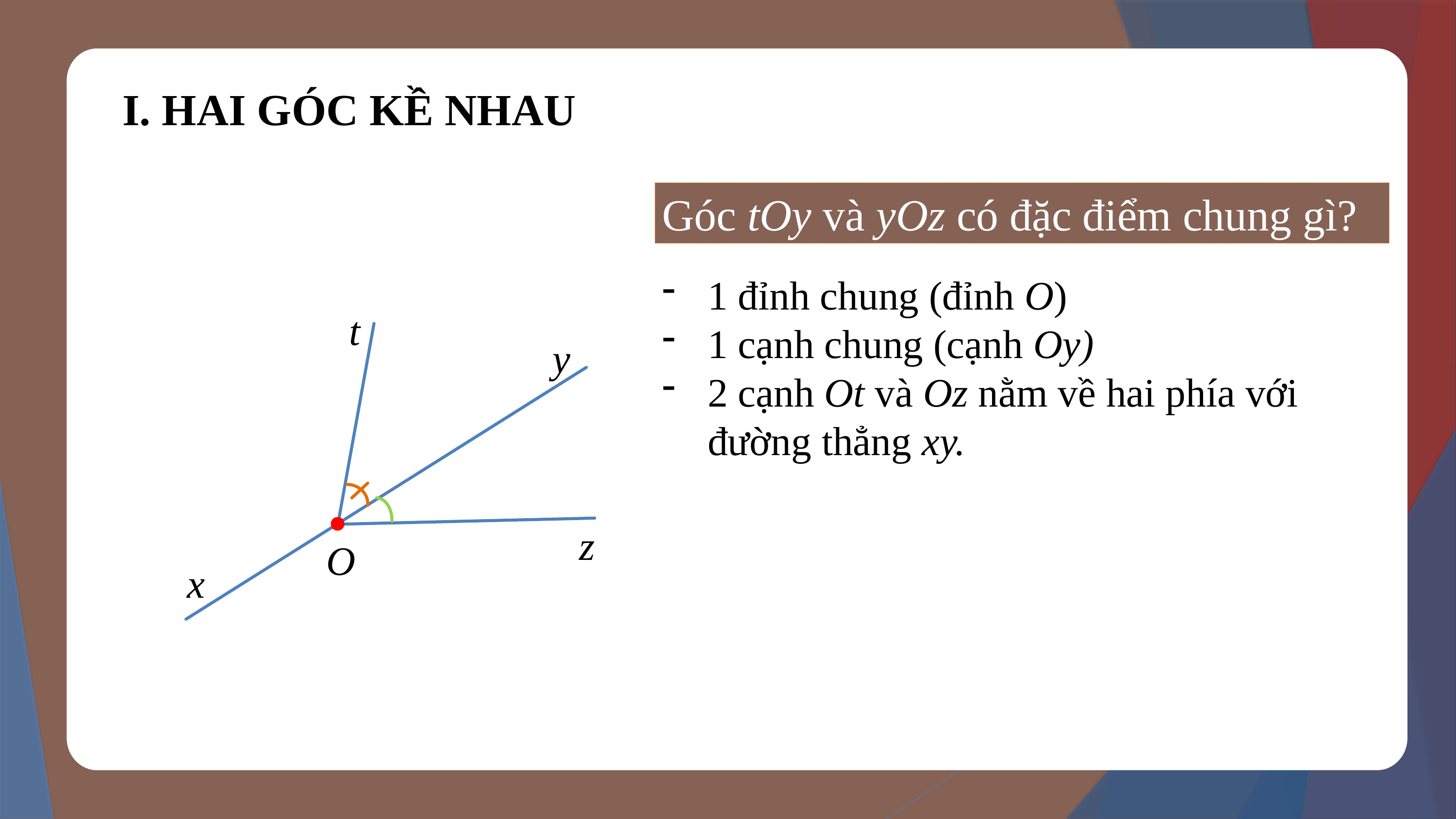

I. HAI GÓC KỀ NHAU
Góc tOy và yOz có đặc điểm chung gì?
1 đỉnh chung (đỉnh O)
1 cạnh chung (cạnh Oy)
2 cạnh Ot và Oz nằm về hai phía với đường thẳng xy.
t
y

z

O
x